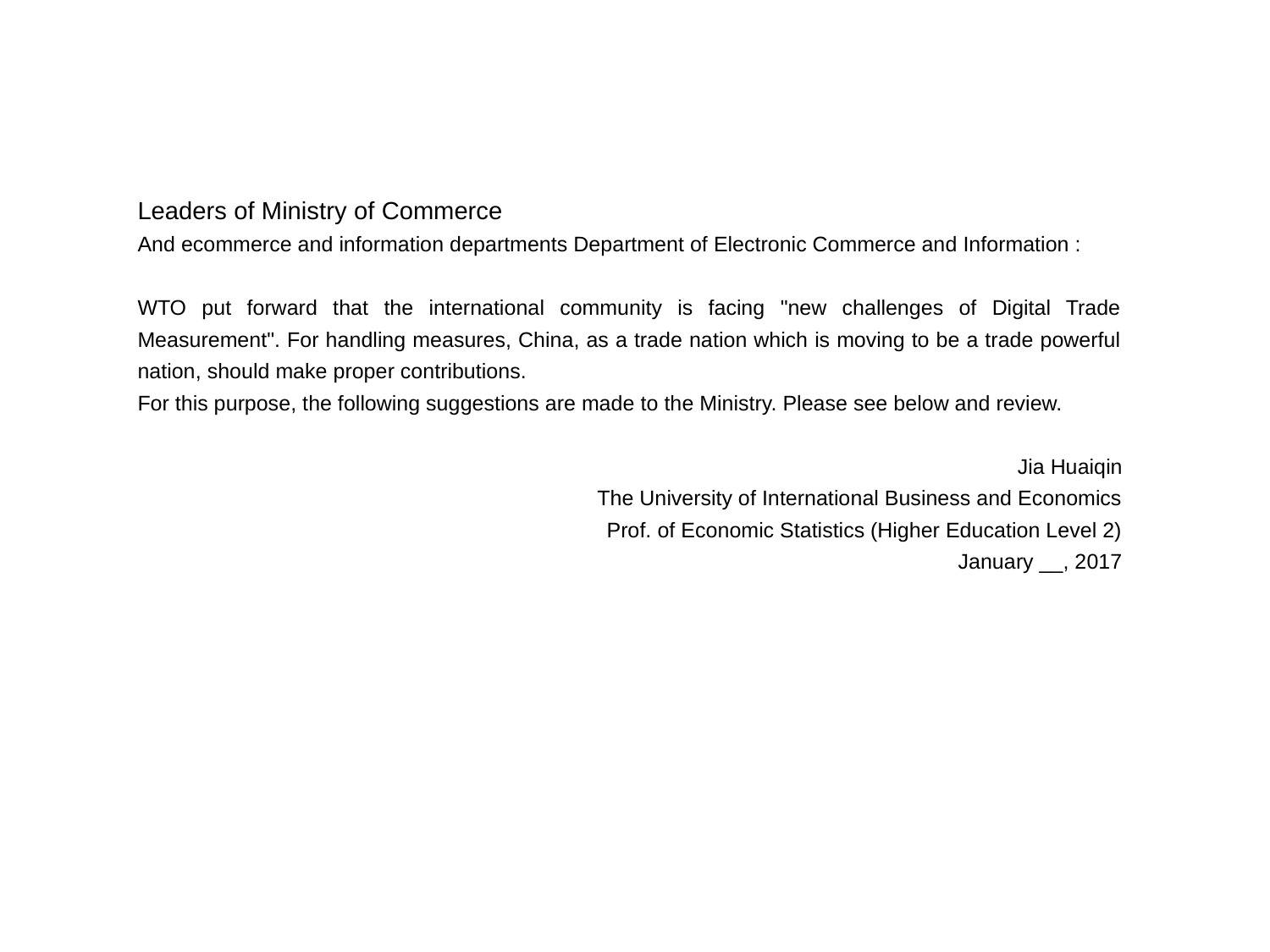

Leaders of Ministry of Commerce
And ecommerce and information departments Department of Electronic Commerce and Information :

WTO put forward that the international community is facing "new challenges of Digital Trade Measurement". For handling measures, China, as a trade nation which is moving to be a trade powerful nation, should make proper contributions.
For this purpose, the following suggestions are made to the Ministry. Please see below and review.

Jia Huaiqin
The University of International Business and Economics
Prof. of Economic Statistics (Higher Education Level 2)
January __, 2017
22